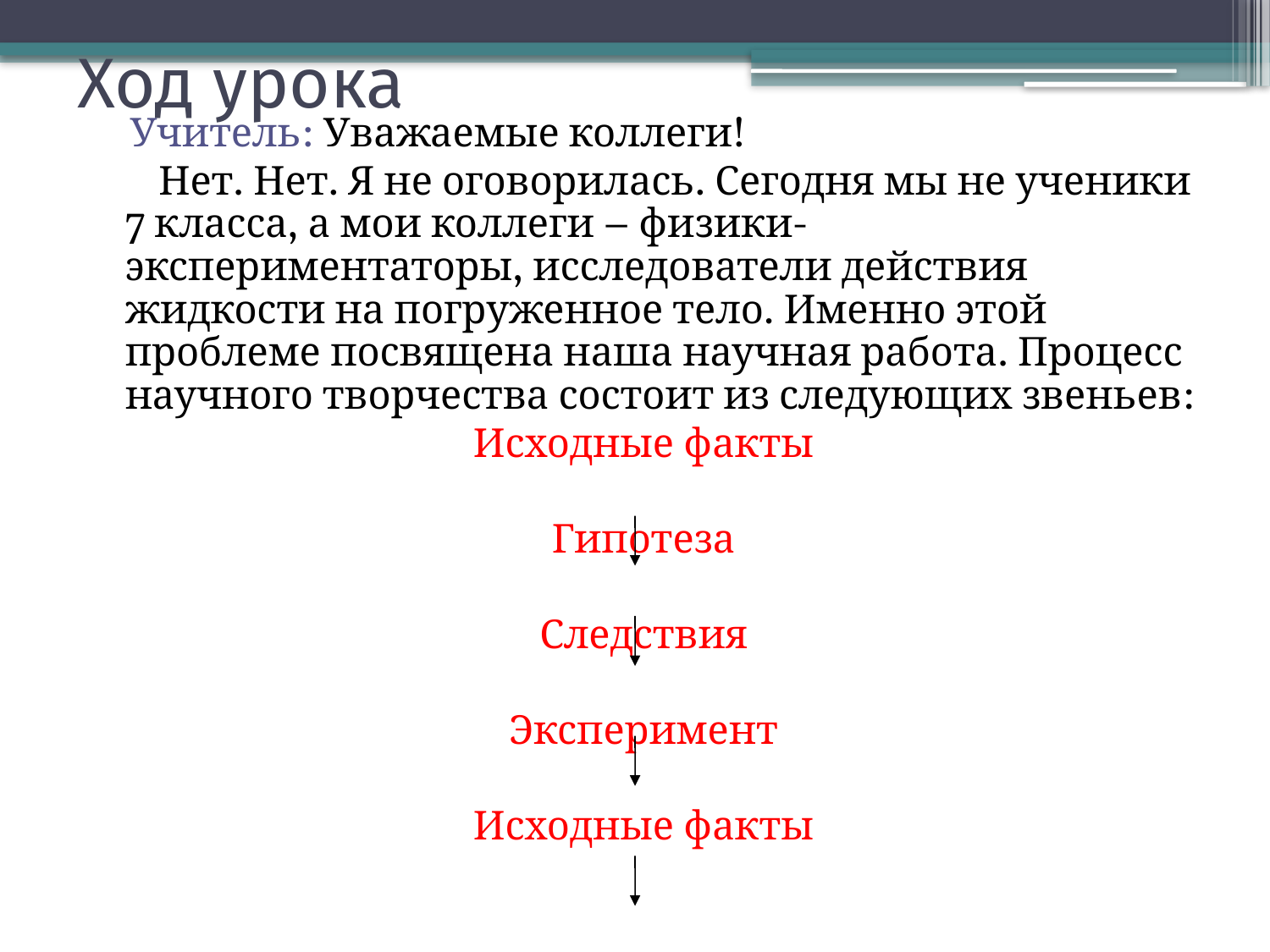

# Ход урока
    Учитель: Уважаемые коллеги!
       Нет. Нет. Я не оговорилась. Сегодня мы не ученики 7 класса, а мои коллеги – физики-экспериментаторы, исследователи действия жидкости на погруженное тело. Именно этой проблеме посвящена наша научная работа. Процесс научного творчества состоит из следующих звеньев:
Исходные факты

Гипотеза

Следствия

Эксперимент

Исходные факты